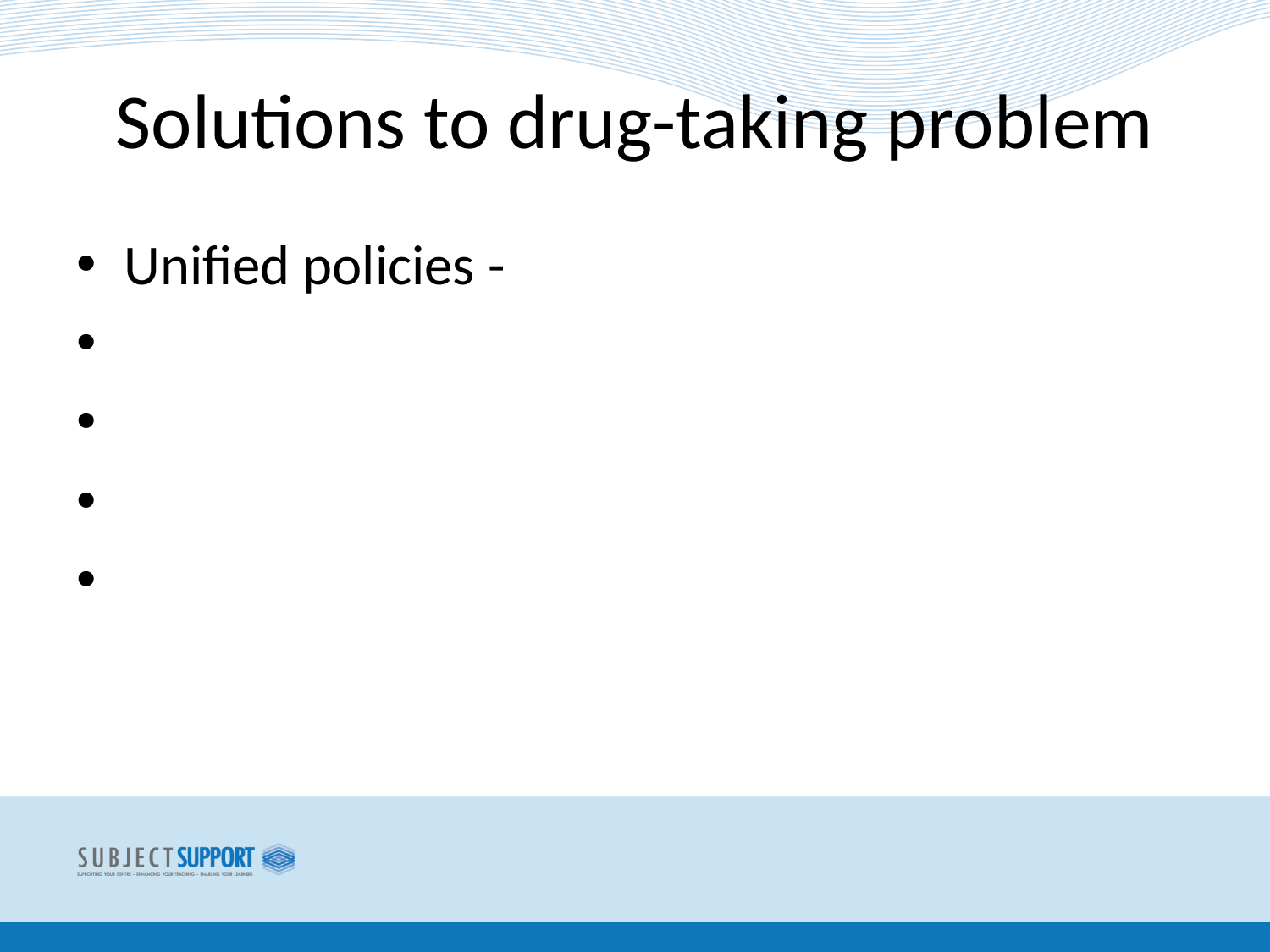

# Solutions to drug-taking problem
Unified policies -